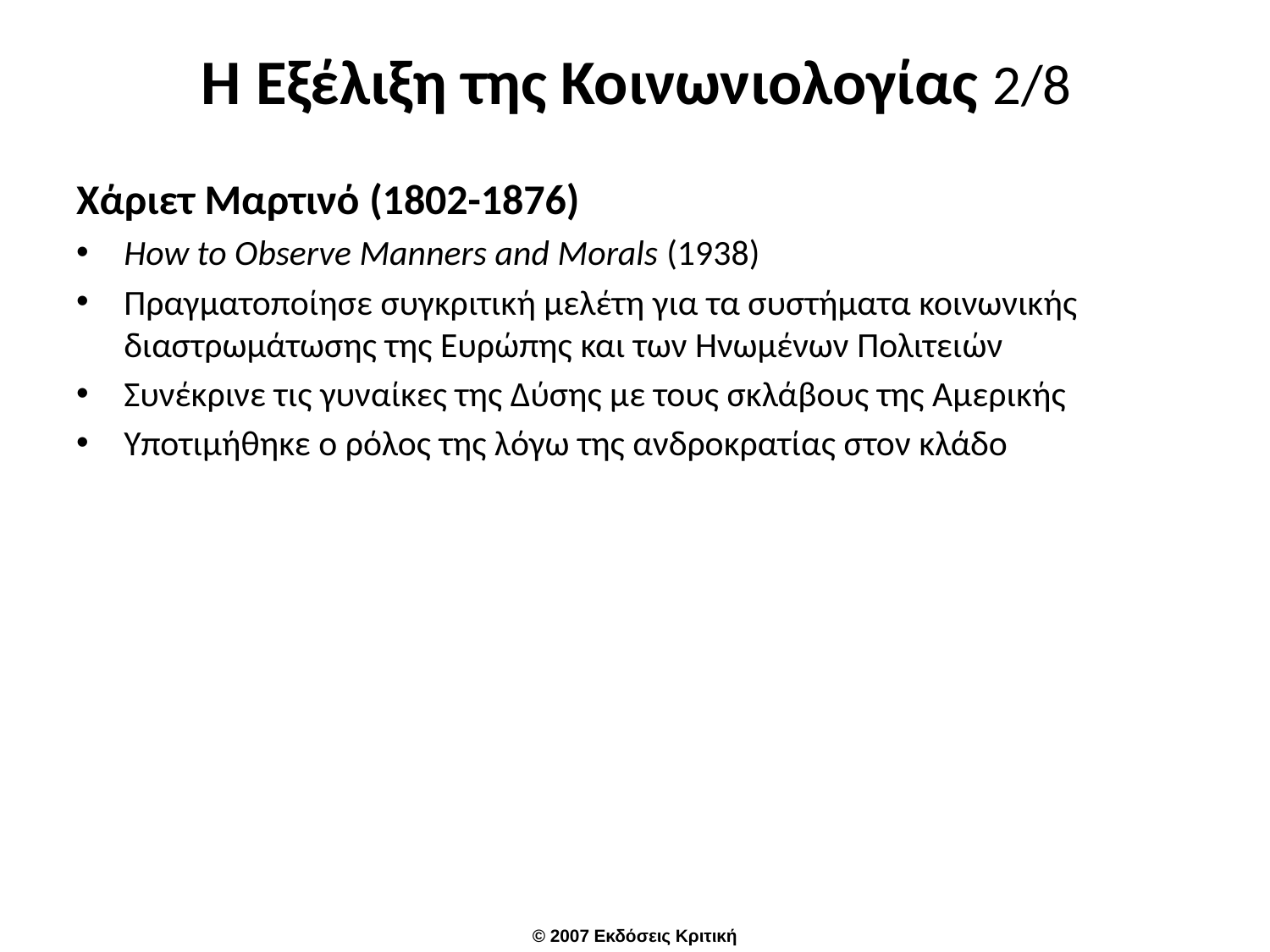

# Η Εξέλιξη της Κοινωνιολογίας 2/8
Χάριετ Μαρτινό (1802-1876)
How to Observe Manners and Morals (1938)
Πραγματοποίησε συγκριτική μελέτη για τα συστήματα κοινωνικής διαστρωμάτωσης της Ευρώπης και των Ηνωμένων Πολιτειών
Συνέκρινε τις γυναίκες της Δύσης με τους σκλάβους της Αμερικής
Υποτιμήθηκε ο ρόλος της λόγω της ανδροκρατίας στον κλάδο